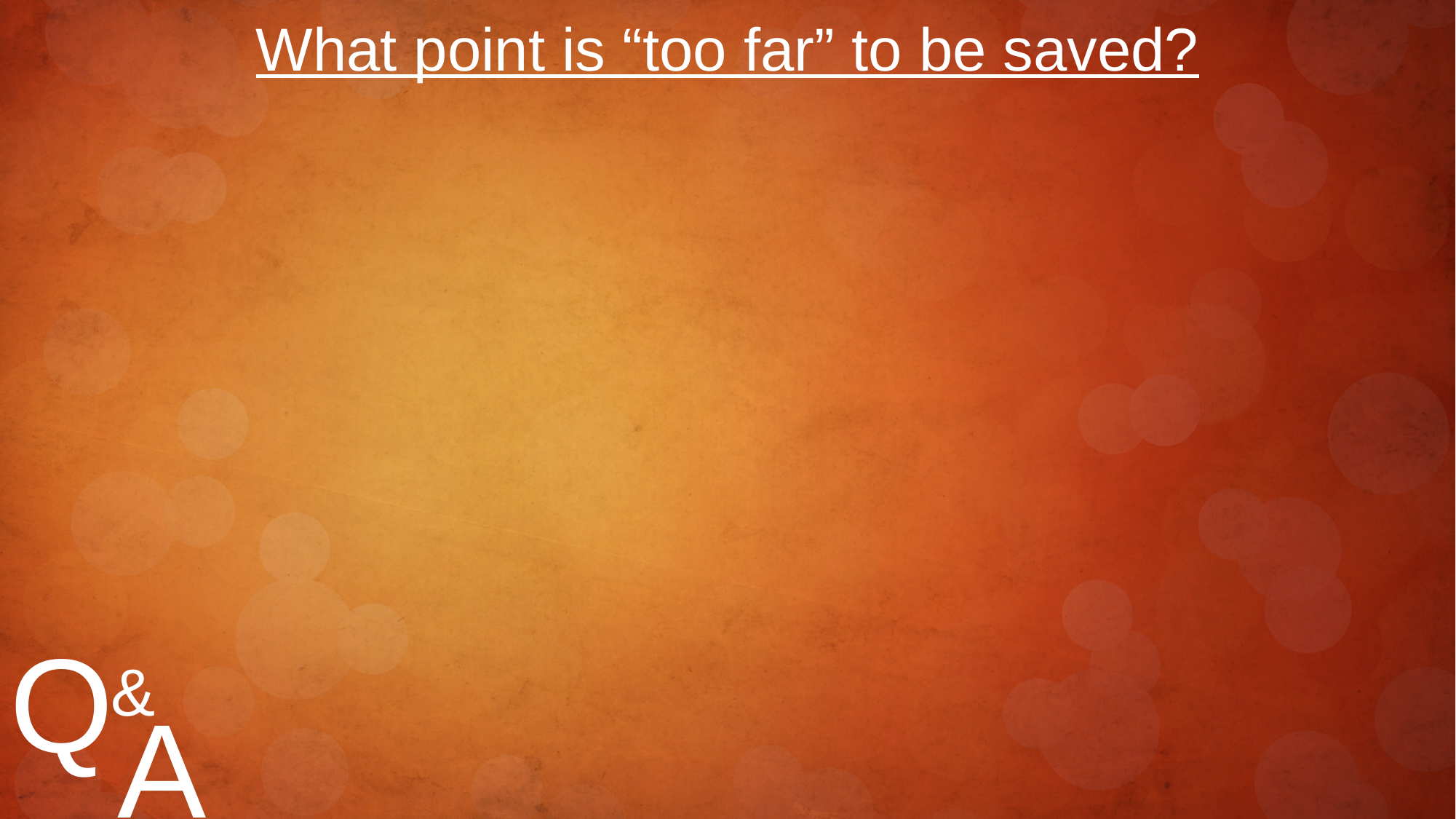

What point is “too far” to be saved?
Q
&
A